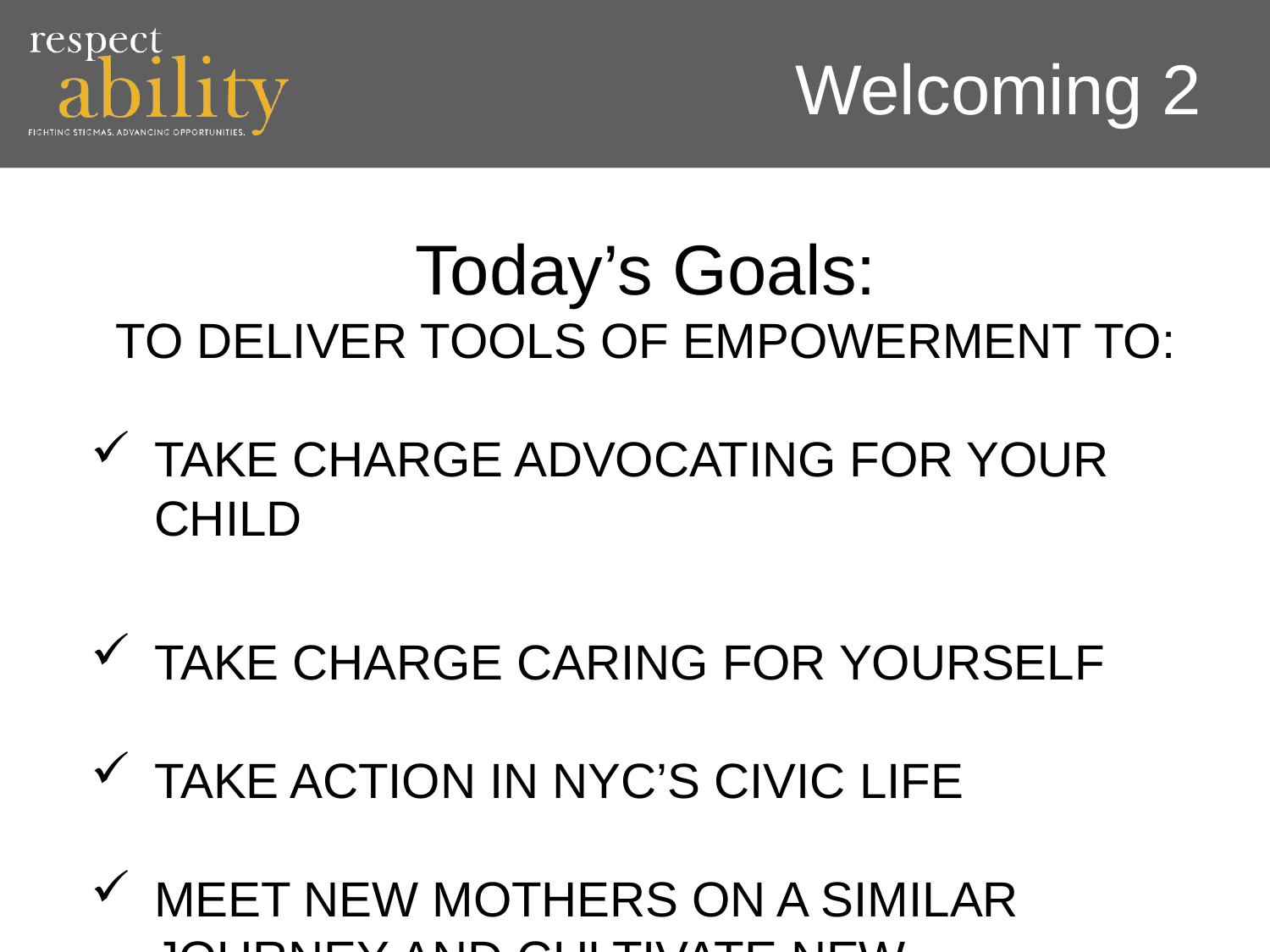

# Welcoming 2
Today’s Goals:
To deliver tools of empowerment to:

Take Charge Advocating for Your Child

Take Charge Caring for Yourself

Take Action in NYC’s Civic Life

Meet new mothers on a similar journey and cultivate new relationships